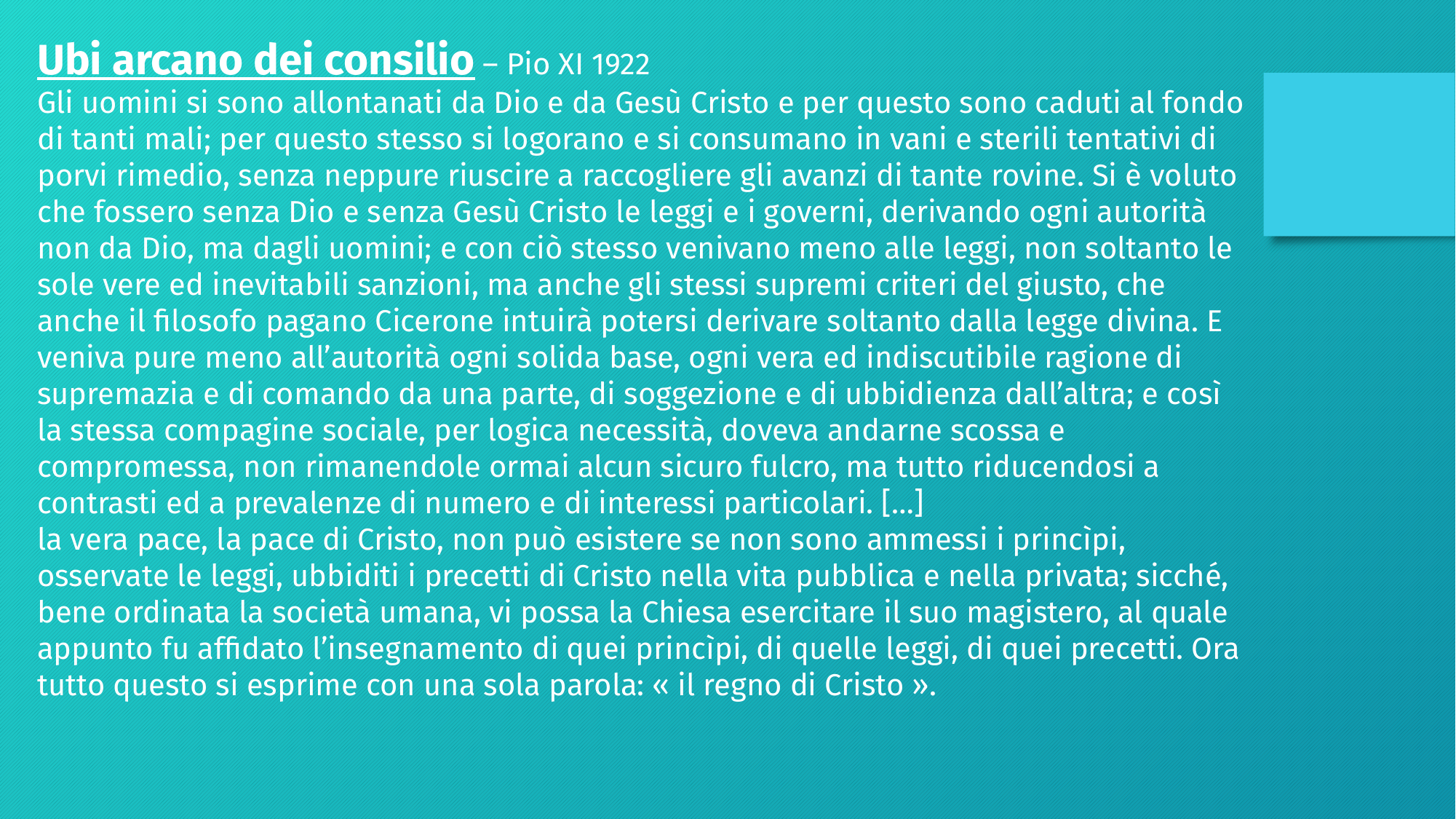

Ubi arcano dei consilio – Pio XI 1922
Gli uomini si sono allontanati da Dio e da Gesù Cristo e per questo sono caduti al fondo di tanti mali; per questo stesso si logorano e si consumano in vani e sterili tentativi di porvi rimedio, senza neppure riuscire a raccogliere gli avanzi di tante rovine. Si è voluto che fossero senza Dio e senza Gesù Cristo le leggi e i governi, derivando ogni autorità non da Dio, ma dagli uomini; e con ciò stesso venivano meno alle leggi, non soltanto le sole vere ed inevitabili sanzioni, ma anche gli stessi supremi criteri del giusto, che anche il filosofo pagano Cicerone intuirà potersi derivare soltanto dalla legge divina. E veniva pure meno all’autorità ogni solida base, ogni vera ed indiscutibile ragione di supremazia e di comando da una parte, di soggezione e di ubbidienza dall’altra; e così la stessa compagine sociale, per logica necessità, doveva andarne scossa e compromessa, non rimanendole ormai alcun sicuro fulcro, ma tutto riducendosi a contrasti ed a prevalenze di numero e di interessi particolari. […]
la vera pace, la pace di Cristo, non può esistere se non sono ammessi i princìpi, osservate le leggi, ubbiditi i precetti di Cristo nella vita pubblica e nella privata; sicché, bene ordinata la società umana, vi possa la Chiesa esercitare il suo magistero, al quale appunto fu affidato l’insegnamento di quei princìpi, di quelle leggi, di quei precetti. Ora tutto questo si esprime con una sola parola: « il regno di Cristo ».